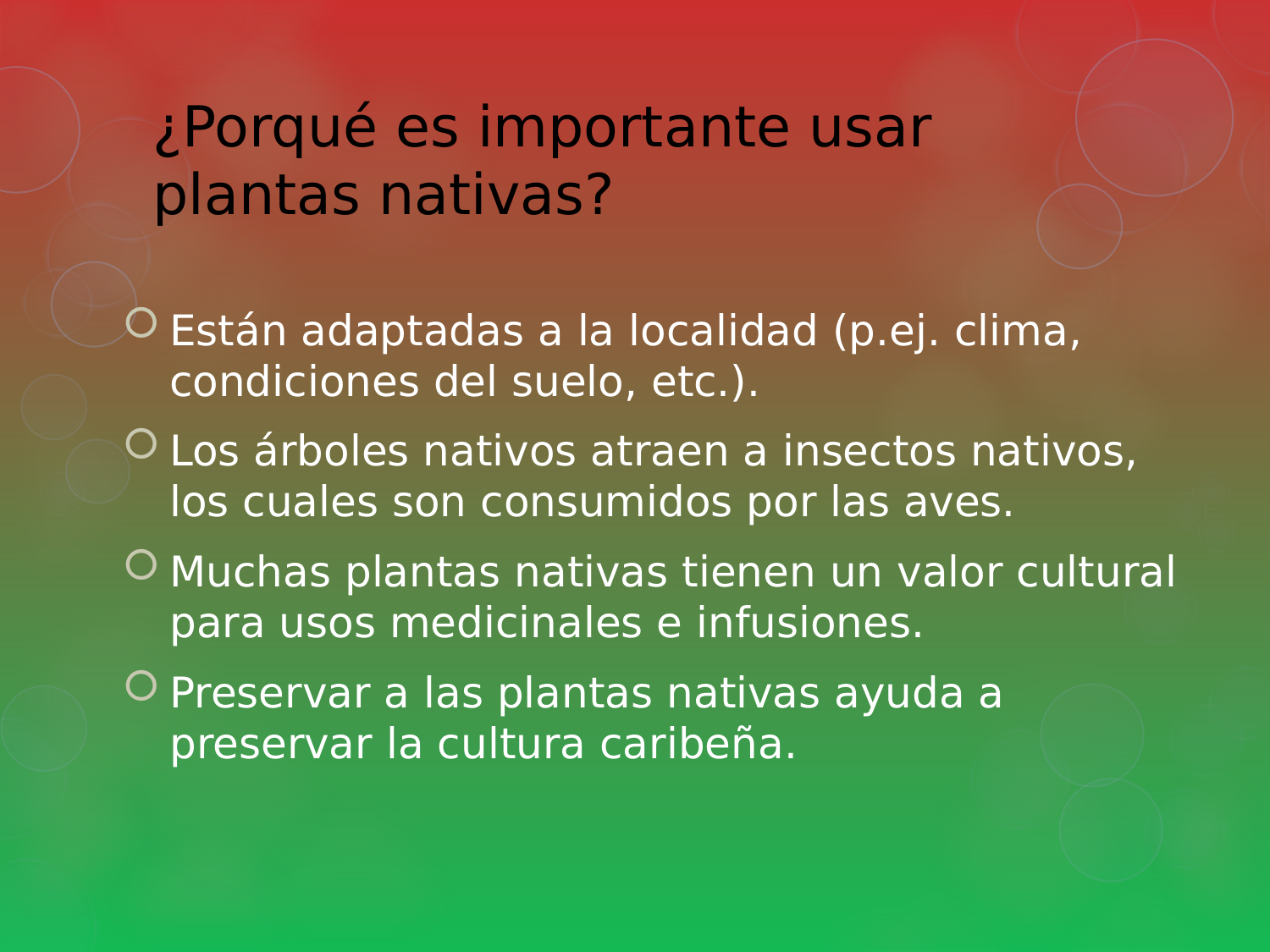

¿Porqué es importante usar plantas nativas?
Están adaptadas a la localidad (p.ej. clima, condiciones del suelo, etc.).
Los árboles nativos atraen a insectos nativos, los cuales son consumidos por las aves.
Muchas plantas nativas tienen un valor cultural para usos medicinales e infusiones.
Preservar a las plantas nativas ayuda a preservar la cultura caribeña.